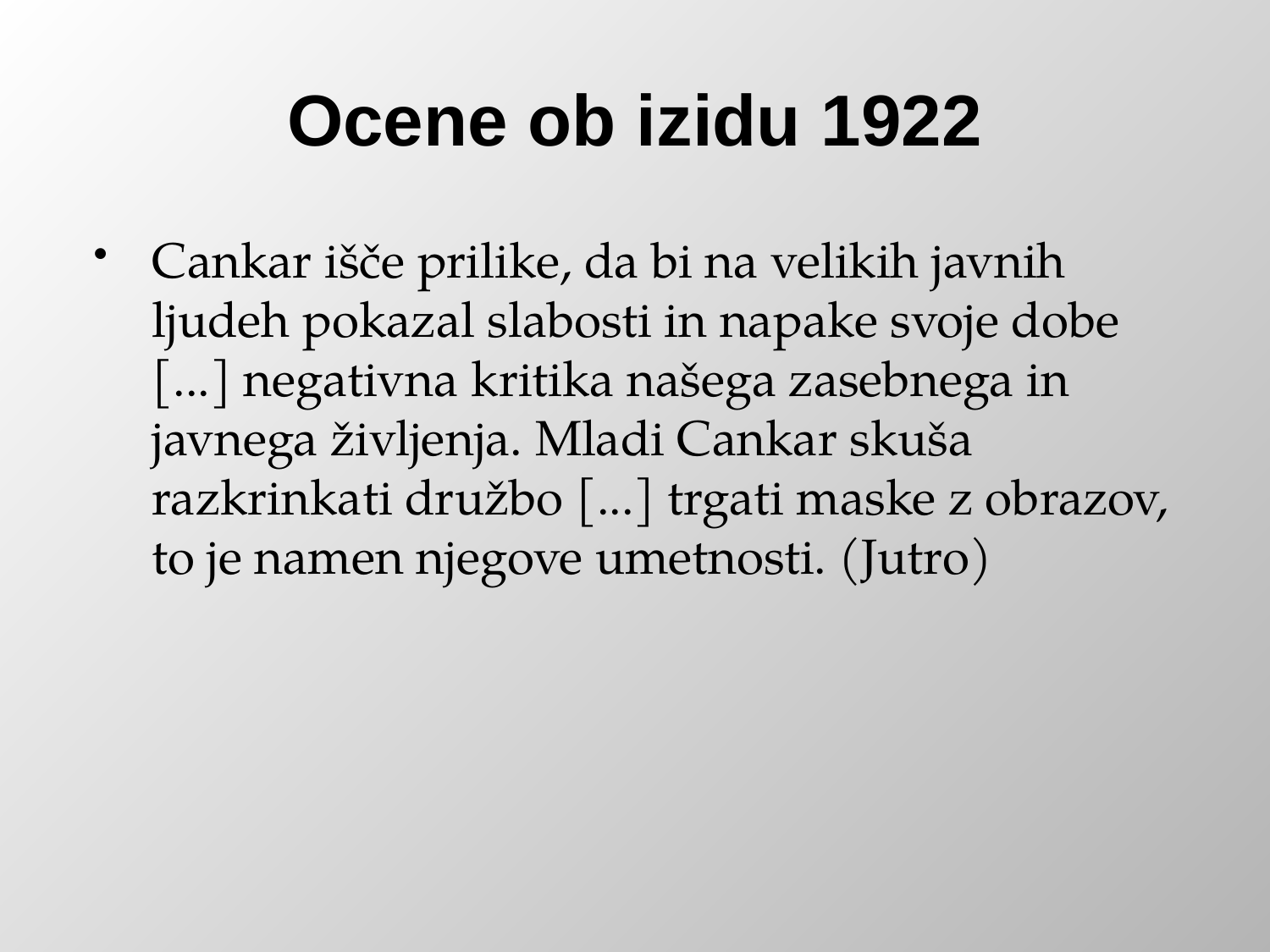

# Ocene ob izidu 1922
Cankar išče prilike, da bi na velikih javnih ljudeh pokazal slabosti in napake svoje dobe [...] negativna kritika našega zasebnega in javnega življenja. Mladi Cankar skuša razkrinkati družbo [...] trgati maske z obrazov, to je namen njegove umetnosti. (Jutro)